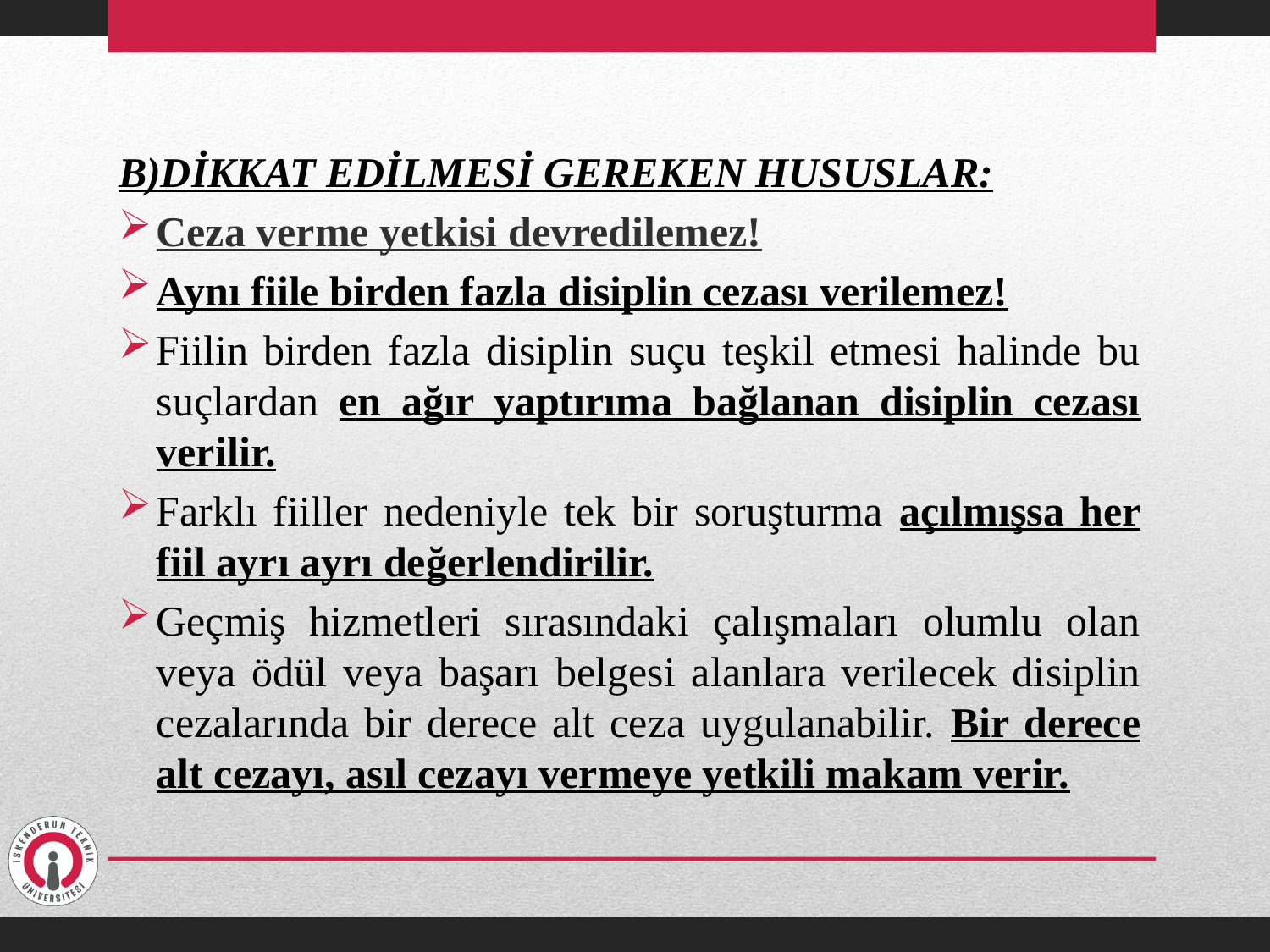

B)DİKKAT EDİLMESİ GEREKEN HUSUSLAR:
Ceza verme yetkisi devredilemez!
Aynı fiile birden fazla disiplin cezası verilemez!
Fiilin birden fazla disiplin suçu teşkil etmesi halinde bu suçlardan en ağır yaptırıma bağlanan disiplin cezası verilir.
Farklı fiiller nedeniyle tek bir soruşturma açılmışsa her fiil ayrı ayrı değerlendirilir.
Geçmiş hizmetleri sırasındaki çalışmaları olumlu olan veya ödül veya başarı belgesi alanlara verilecek disiplin cezalarında bir derece alt ceza uygulanabilir. Bir derece alt cezayı, asıl cezayı vermeye yetkili makam verir.